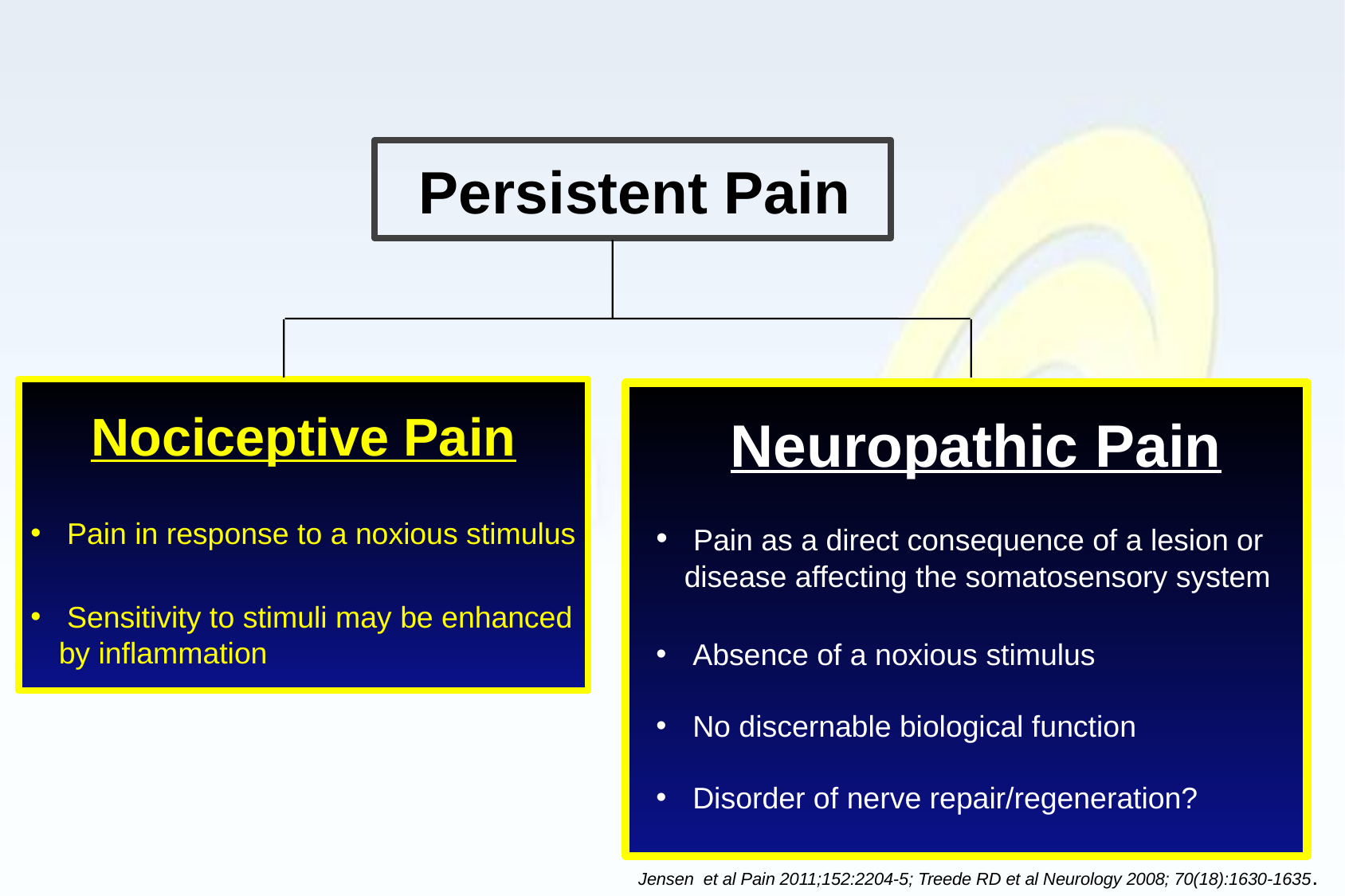

Persistent Pain

Neuropathic Pain

 Pain as a direct consequence of a lesion or disease affecting the somatosensory system

 Absence of a noxious stimulus

 No discernable biological function

 Disorder of nerve repair/regeneration?

Jensen  et al Pain 2011;152:2204-5; Treede RD et al Neurology 2008; 70(18):1630-1635.

Nociceptive Pain

 Pain in response to a noxious stimulus

 Sensitivity to stimuli may be enhanced by inflammation